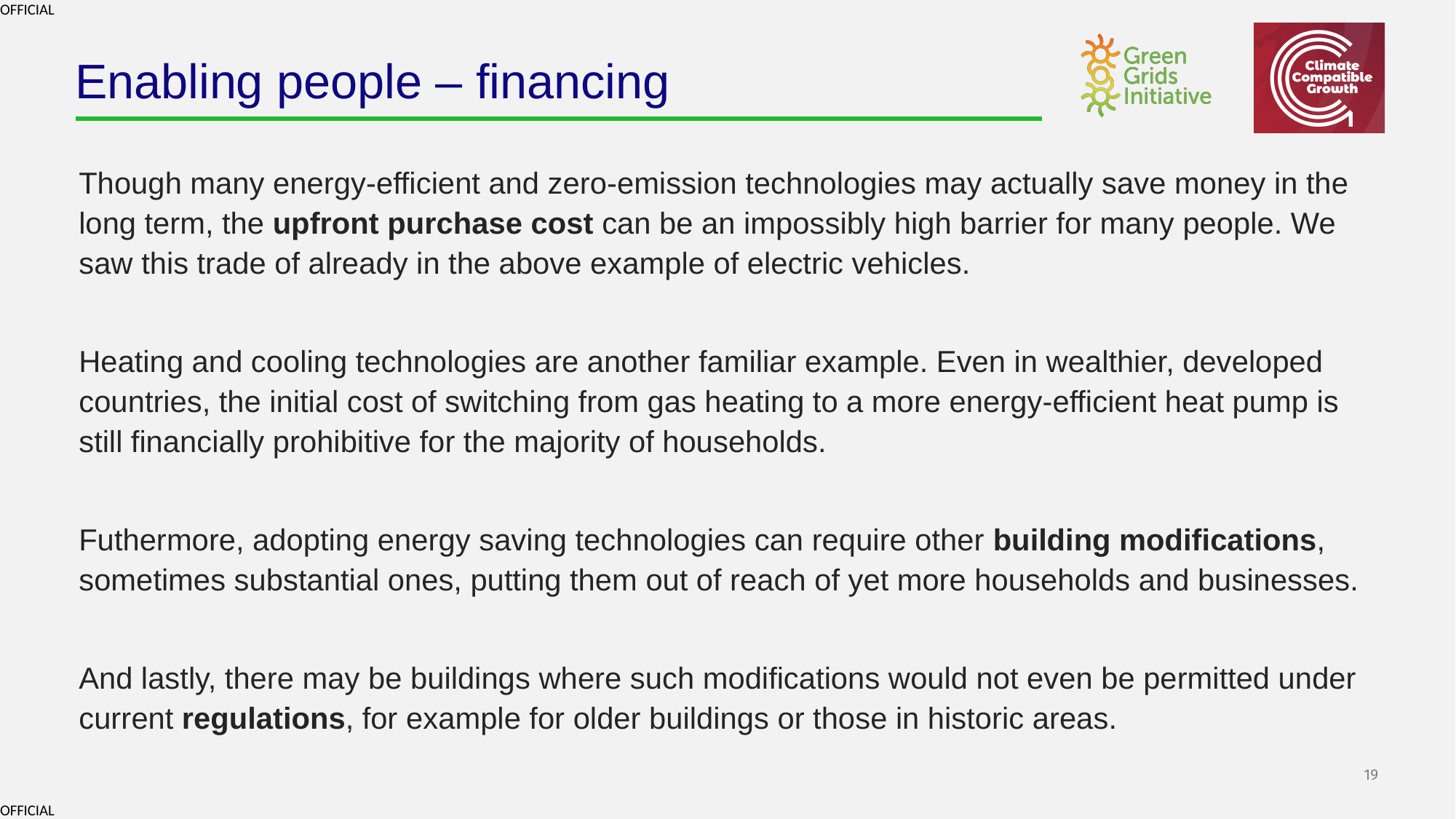

# Enabling people – financing
Though many energy-efficient and zero-emission technologies may actually save money in the long term, the upfront purchase cost can be an impossibly high barrier for many people. We saw this trade of already in the above example of electric vehicles.

Heating and cooling technologies are another familiar example. Even in wealthier, developed countries, the initial cost of switching from gas heating to a more energy-efficient heat pump is still financially prohibitive for the majority of households.

Futhermore, adopting energy saving technologies can require other building modifications, sometimes substantial ones, putting them out of reach of yet more households and businesses.

And lastly, there may be buildings where such modifications would not even be permitted under current regulations, for example for older buildings or those in historic areas.